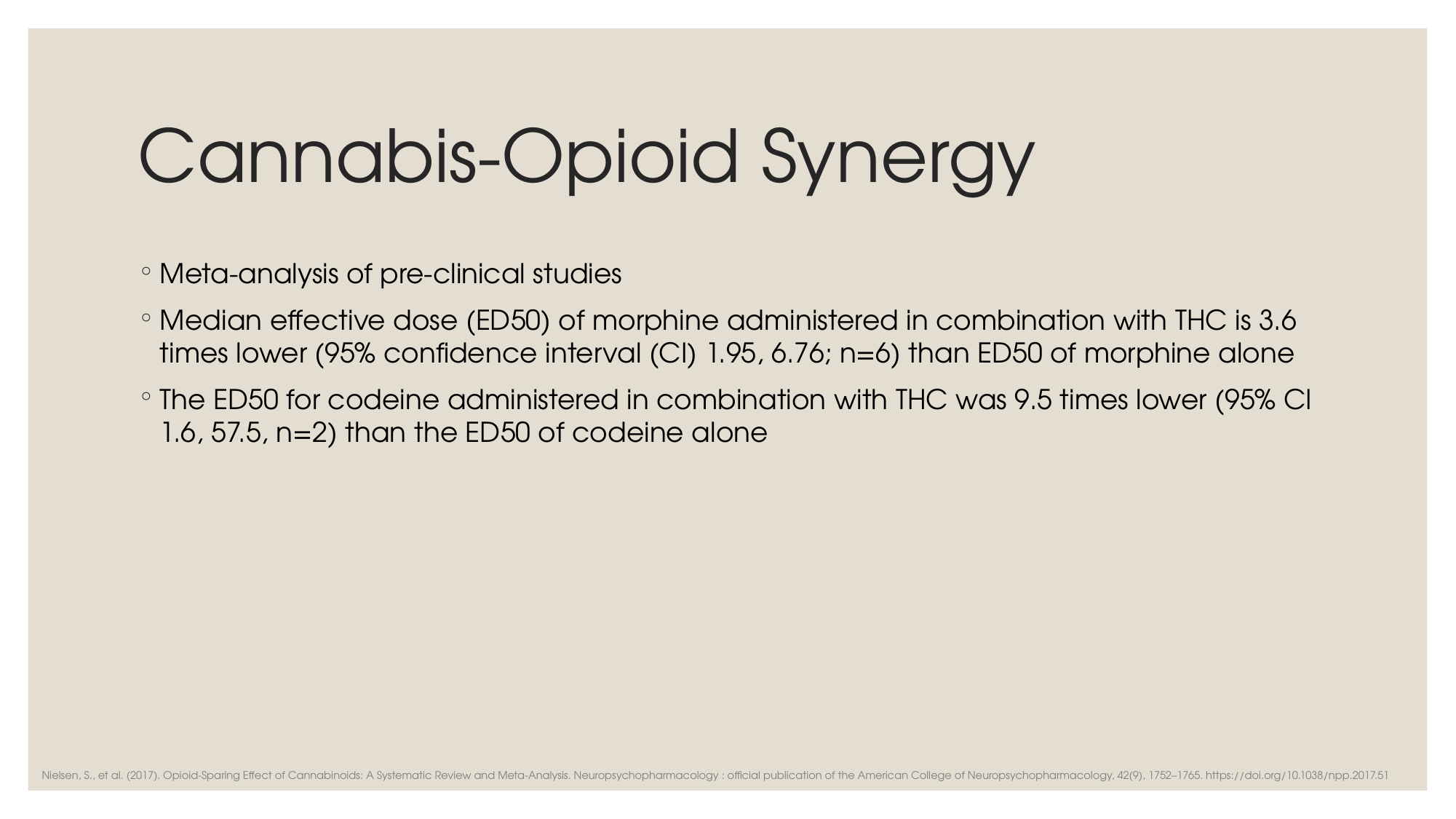

# Cannabis-Opioid Synergy
Meta-analysis of pre-clinical studies
Median effective dose (ED50) of morphine administered in combination with THC is 3.6 times lower (95% confidence interval (CI) 1.95, 6.76; n=6) than ED50 of morphine alone
The ED50 for codeine administered in combination with THC was 9.5 times lower (95% CI 1.6, 57.5, n=2) than the ED50 of codeine alone
Nielsen, S., et al. (2017). Opioid-Sparing Effect of Cannabinoids: A Systematic Review and Meta-Analysis. Neuropsychopharmacology : official publication of the American College of Neuropsychopharmacology, 42(9), 1752–1765. https://doi.org/10.1038/npp.2017.51